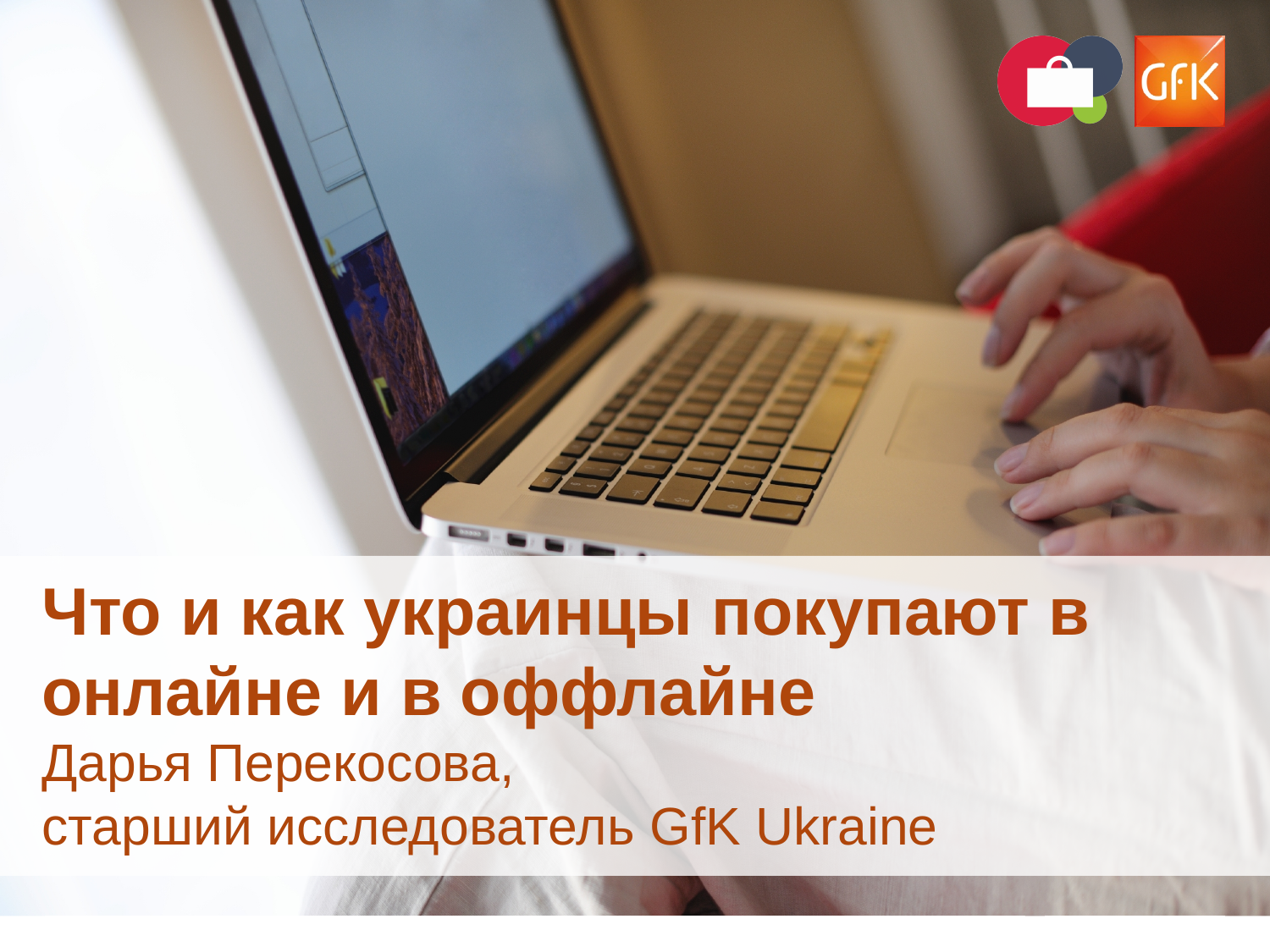

# Что и как украинцы покупают в онлайне и в оффлайне Дарья Перекосова, старший исследователь GfK Ukraine